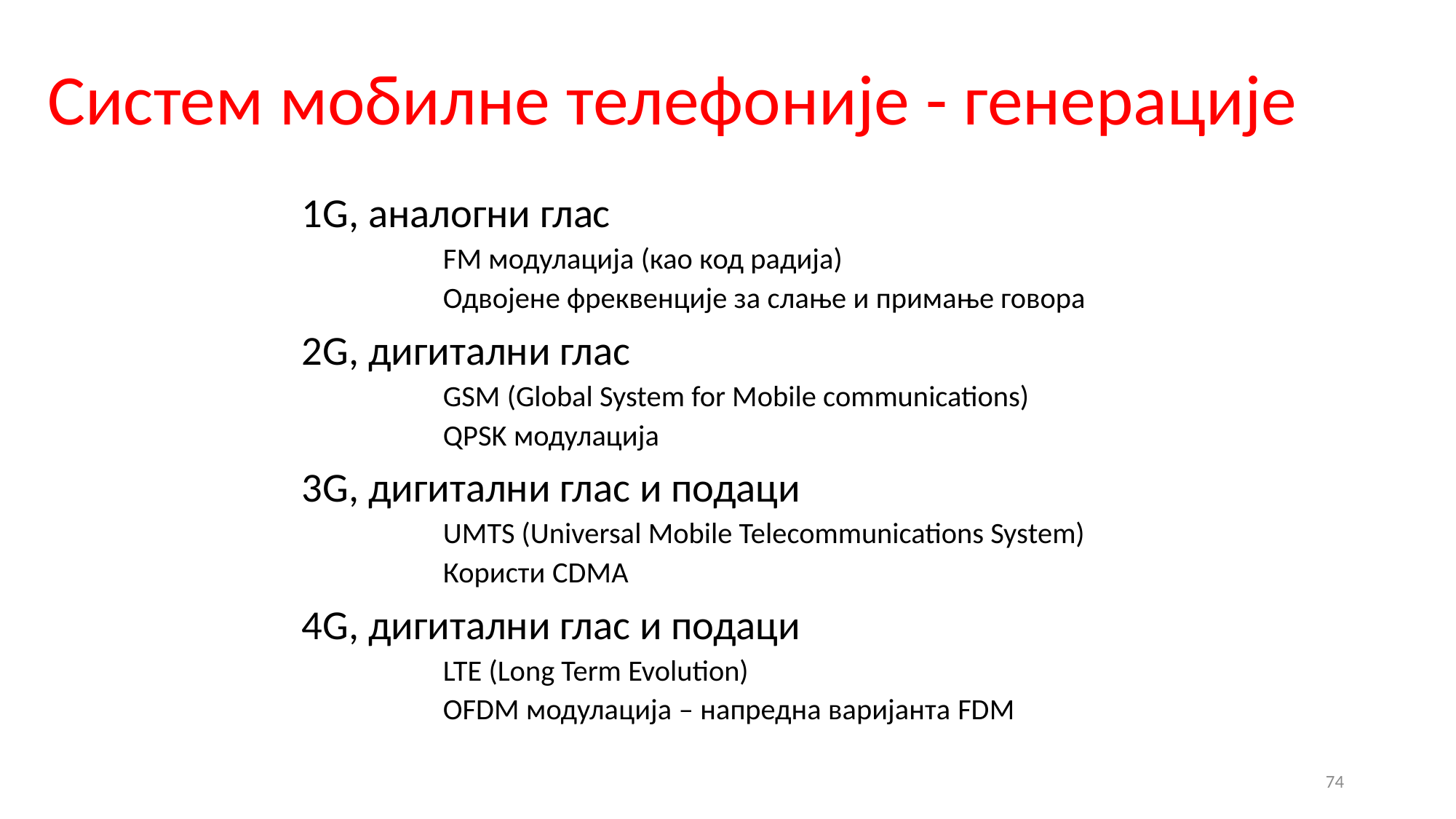

# Систем мобилне телефоније - генерације
1G, аналогни глас
FM модулација (као код радија)
Одвојене фреквенције за слање и примање говора
2G, дигитални глас
GSM (Global System for Mobile communications)
QPSK модулација
3G, дигитални глас и подаци
UMTS (Universal Mobile Telecommunications System)
Користи CDMA
4G, дигитални глас и подаци
LTE (Long Term Evolution)
OFDM модулација – напредна варијанта FDM
74